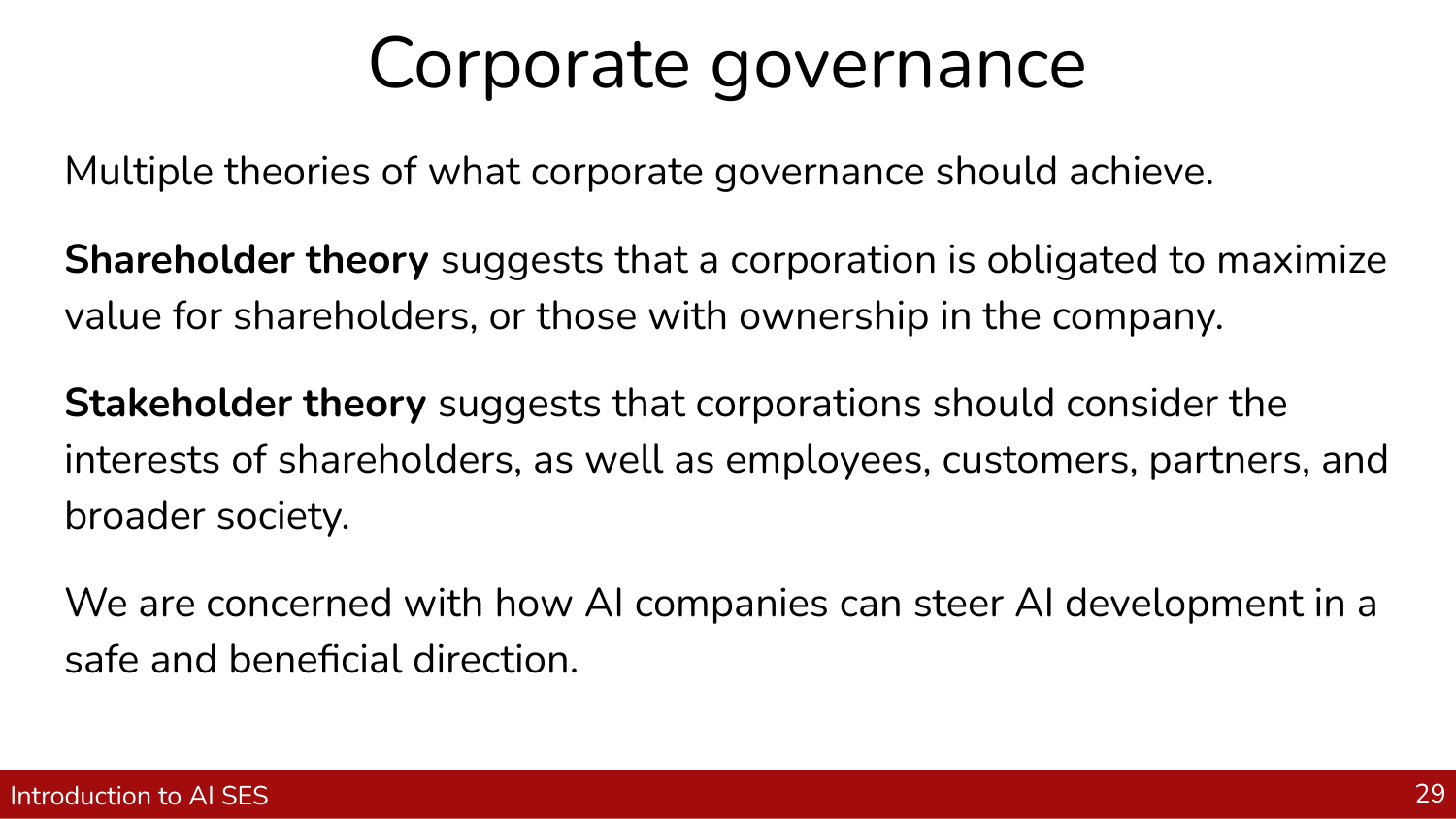

# Corporate governance
Multiple theories of what corporate governance should achieve.
Shareholder theory suggests that a corporation is obligated to maximize value for shareholders, or those with ownership in the company.
Stakeholder theory suggests that corporations should consider the interests of shareholders, as well as employees, customers, partners, and broader society.
We are concerned with how AI companies can steer AI development in a safe and beneficial direction.
29
Introduction to AI SES